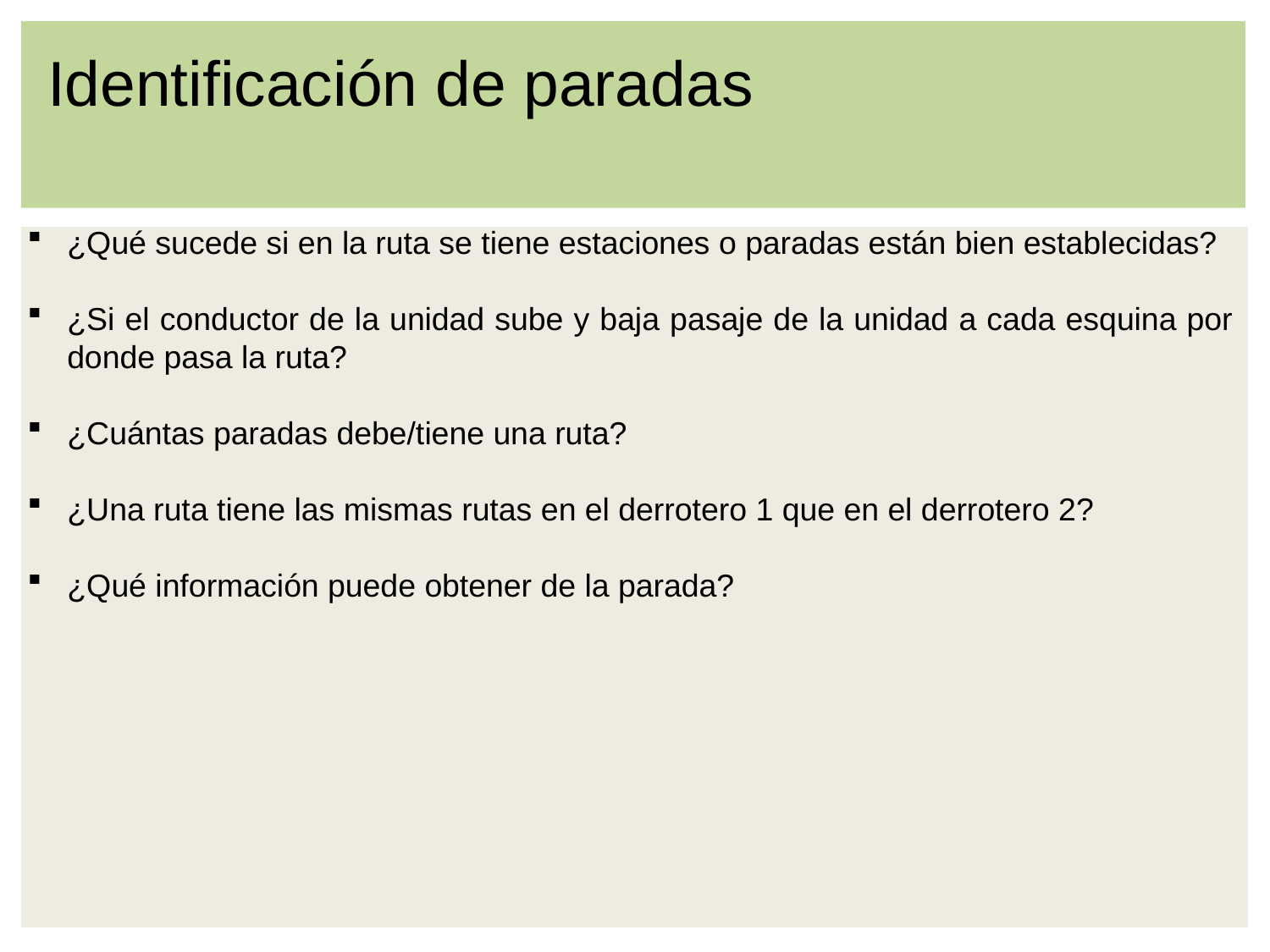

Identificación de paradas
¿Qué sucede si en la ruta se tiene estaciones o paradas están bien establecidas?

¿Si el conductor de la unidad sube y baja pasaje de la unidad a cada esquina por donde pasa la ruta?

¿Cuántas paradas debe/tiene una ruta?

¿Una ruta tiene las mismas rutas en el derrotero 1 que en el derrotero 2?

¿Qué información puede obtener de la parada?